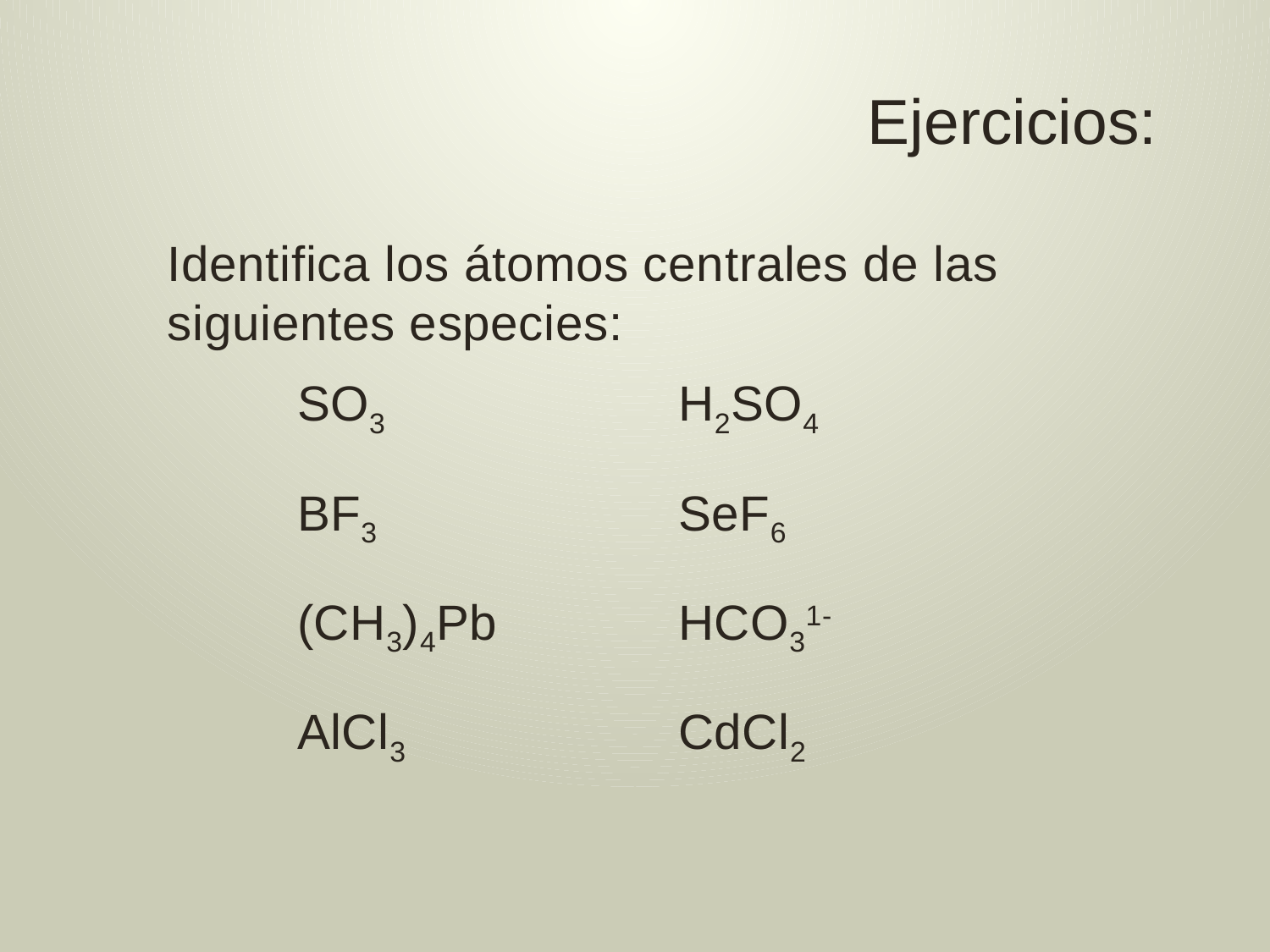

# Ejercicios:
Identifica los átomos centrales de las siguientes especies:
	SO3 			H2SO4
	BF3			SeF6
	(CH3)4Pb		HCO31-
	AlCl3			CdCl2